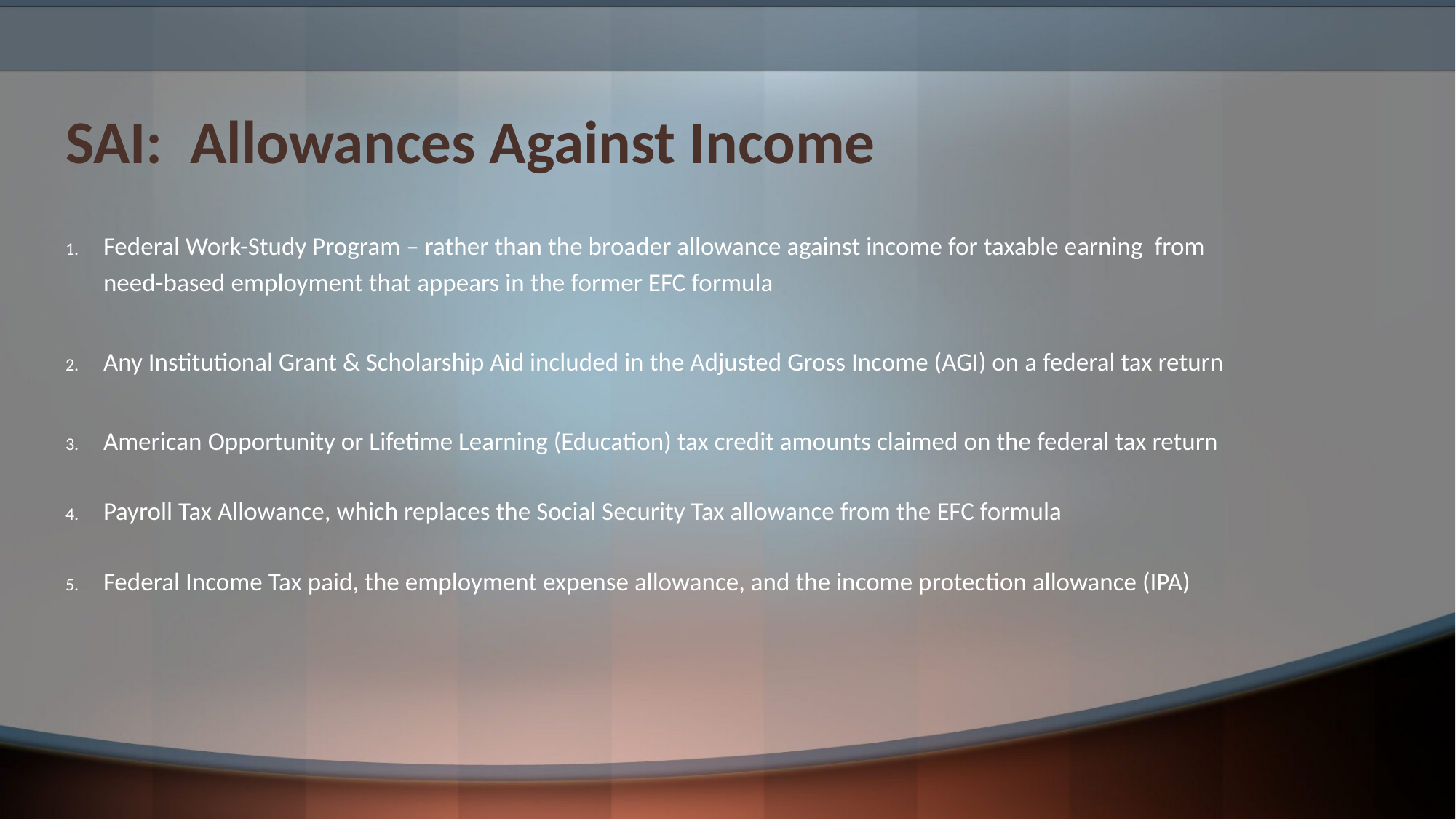

# SAI:  Allowances Against Income
Federal Work-Study Program – rather than the broader allowance against income for taxable earning  from need-based employment that appears in the former EFC formula

Any Institutional Grant & Scholarship Aid included in the Adjusted Gross Income (AGI) on a federal tax return

American Opportunity or Lifetime Learning (Education) tax credit amounts claimed on the federal tax return

Payroll Tax Allowance, which replaces the Social Security Tax allowance from the EFC formula

Federal Income Tax paid, the employment expense allowance, and the income protection allowance (IPA)